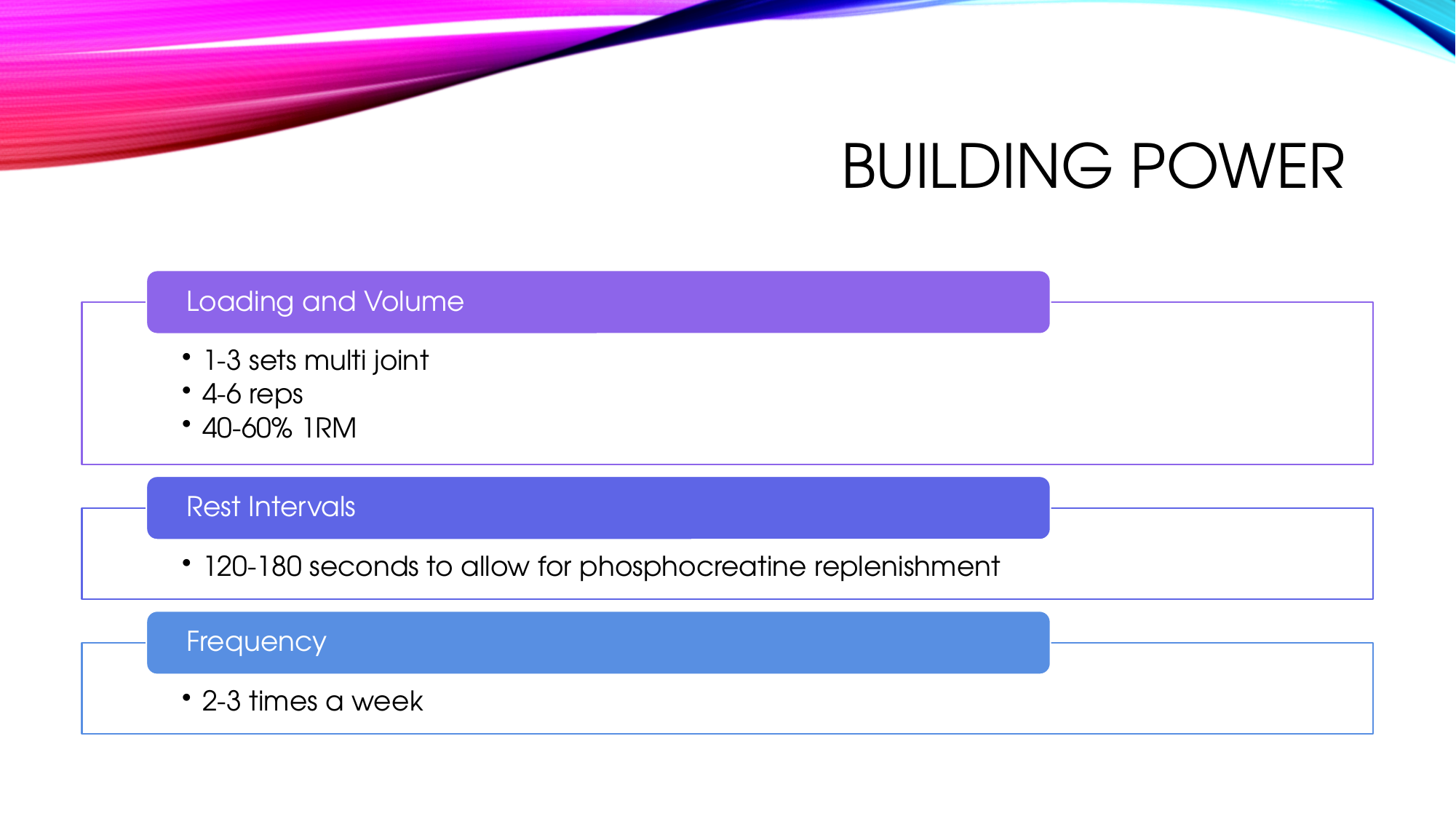

# Building power
1-3 sets multi joint
4-6 reps
40-60% 1RM
Loading and Volume
120-180 seconds to allow for phosphocreatine replenishment
Rest Intervals
2-3 times a week
Frequency